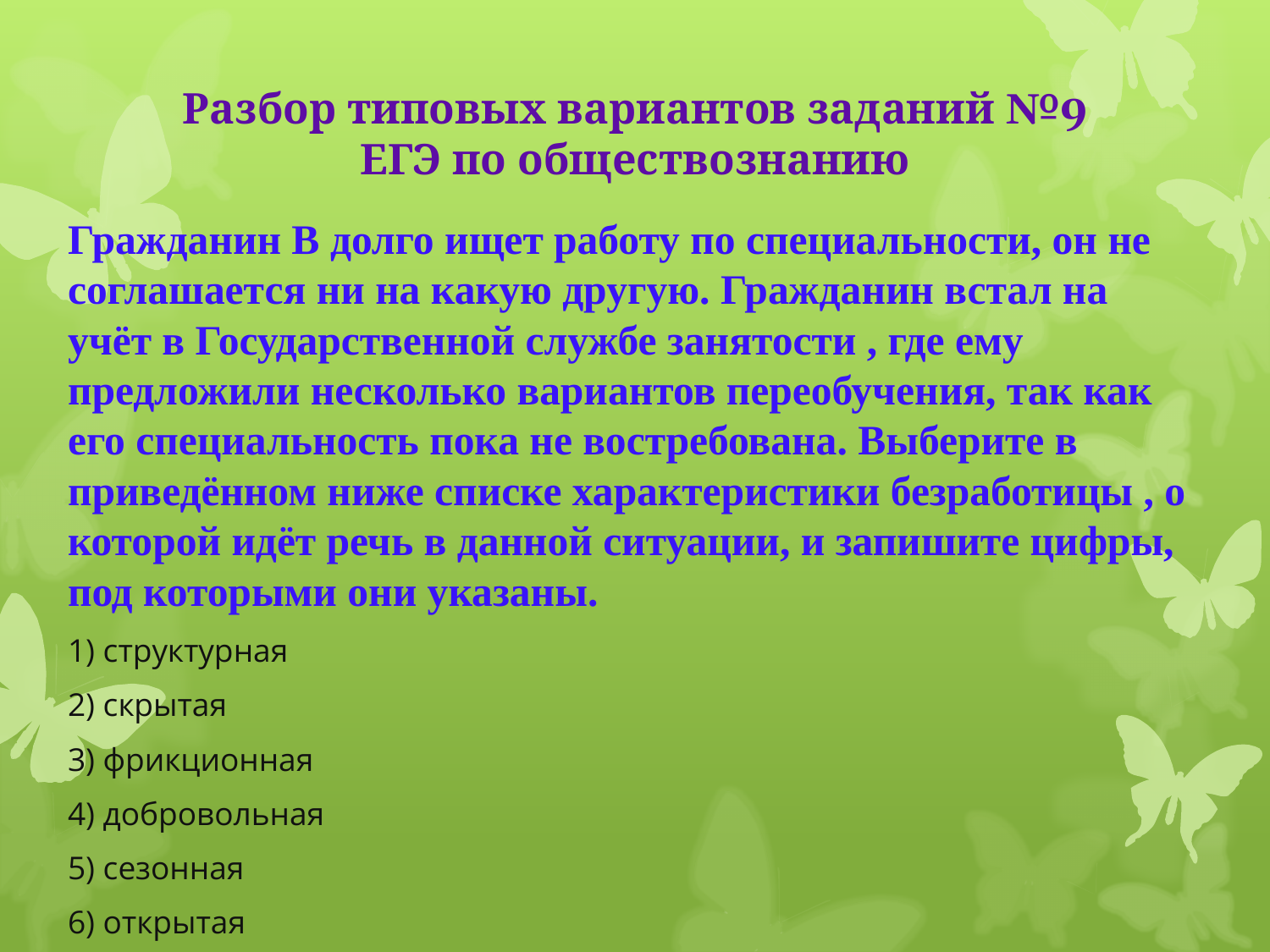

# Разбор типовых вариантов заданий №9 ЕГЭ по обществознанию
Гражданин В долго ищет работу по специальности, он не соглашается ни на какую другую. Гражданин встал на учёт в Государственной службе занятости , где ему предложили несколько вариантов переобучения, так как его специальность пока не востребована. Выберите в приведённом ниже списке характеристики безработицы , о которой идёт речь в данной ситуации, и запишите цифры, под которыми они указаны.
1) структурная
2) скрытая
3) фрикционная
4) добровольная
5) сезонная
6) открытая